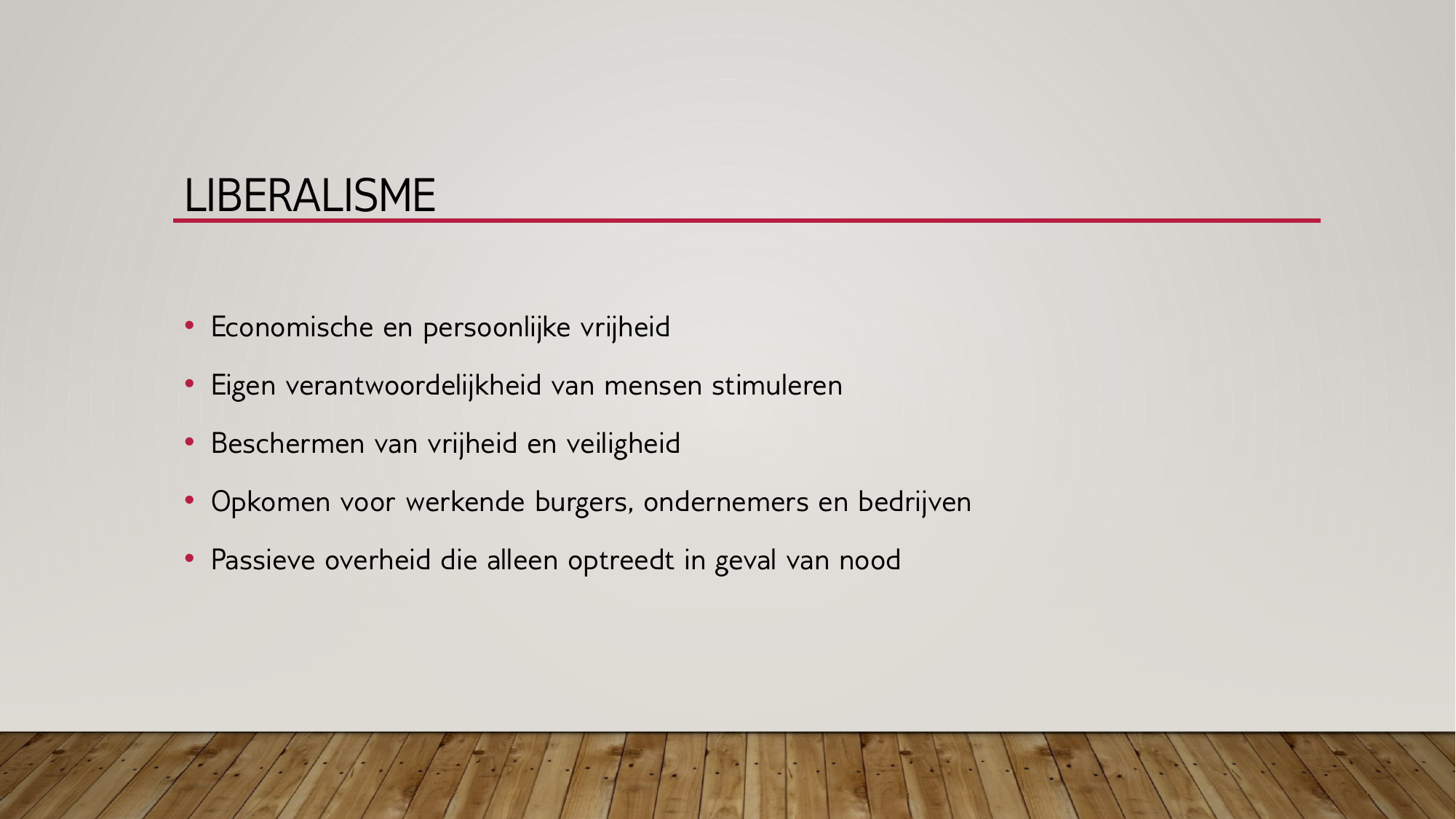

# Liberalisme
Economische en persoonlijke vrijheid
Eigen verantwoordelijkheid van mensen stimuleren
Beschermen van vrijheid en veiligheid
Opkomen voor werkende burgers, ondernemers en bedrijven
Passieve overheid die alleen optreedt in geval van nood